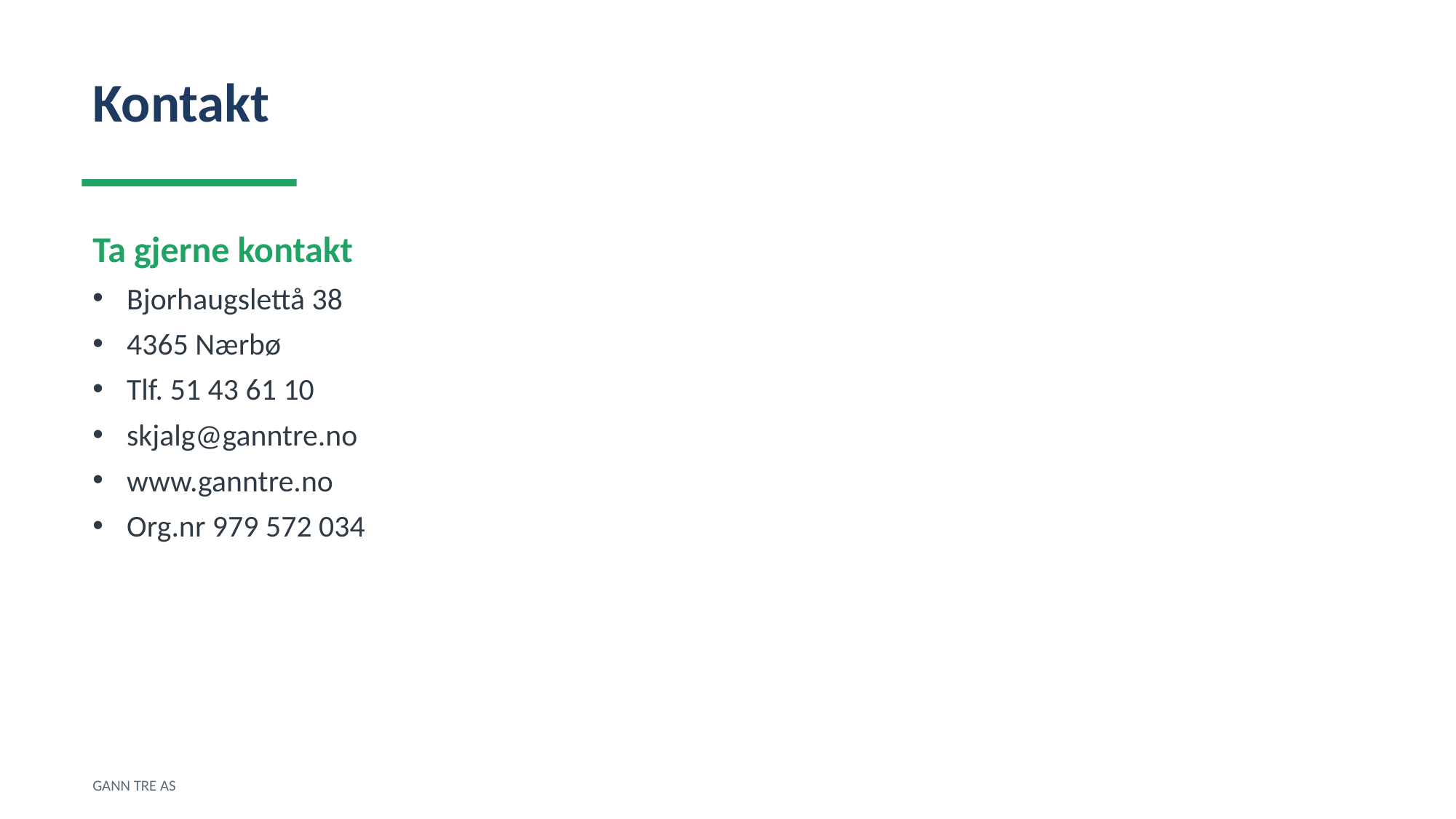

Kontakt

Ta gjerne kontakt
Bjorhaugslettå 38
4365 Nærbø
Tlf. 51 43 61 10
skjalg@ganntre.no
www.ganntre.no
Org.nr 979 572 034
GANN TRE AS